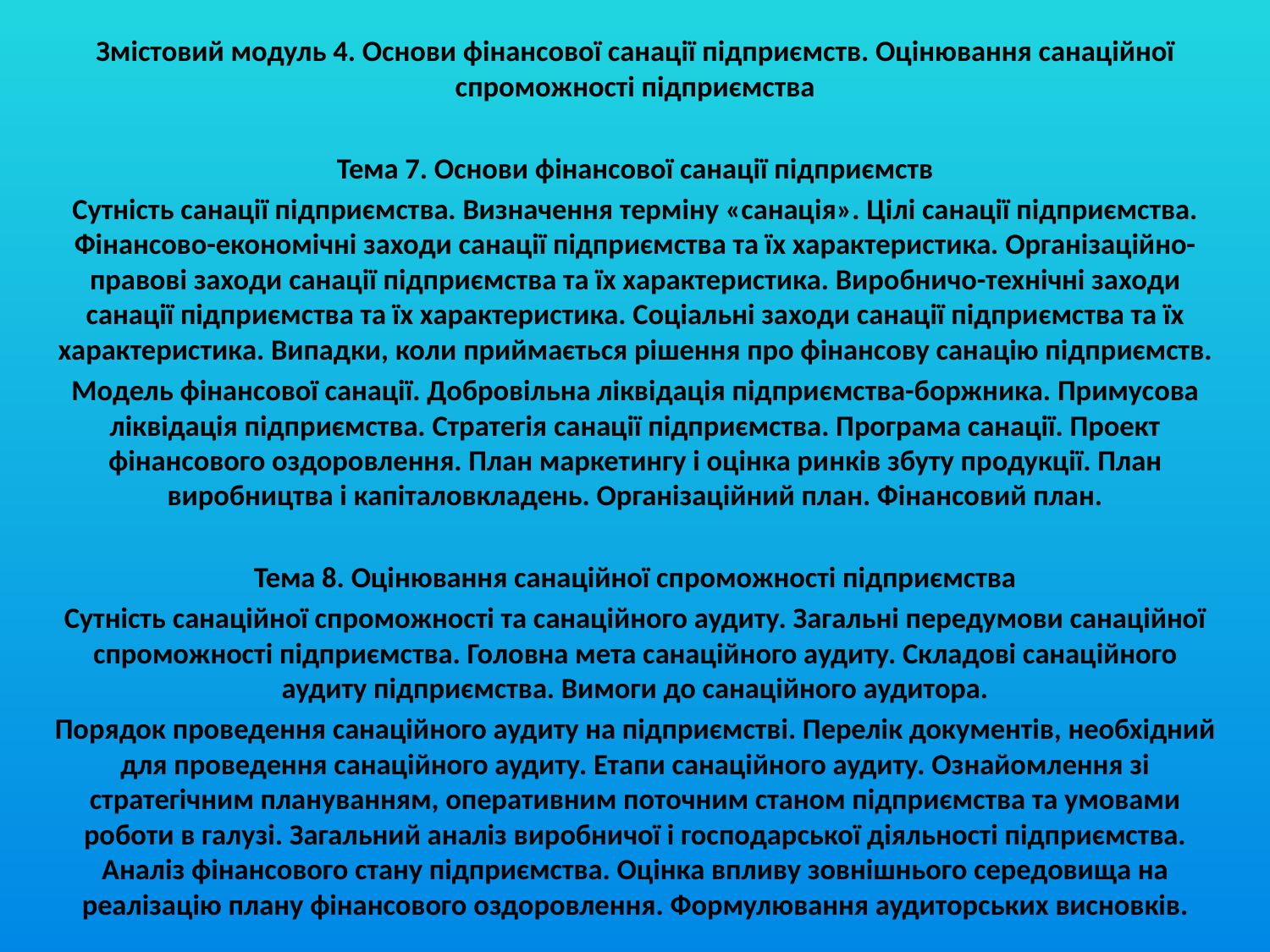

Змістовий модуль 4. Основи фінансової санації підприємств. Оцінювання санаційної спроможності підприємства

Тема 7. Основи фінансової санації підприємств
Сутність санації підприємства. Визначення терміну «санація». Цілі санації підприємства. Фінансово-економічні заходи санації підприємства та їх характеристика. Організаційно-правові заходи санації підприємства та їх характеристика. Виробничо-технічні заходи санації підприємства та їх характеристика. Соціальні заходи санації підприємства та їх характеристика. Випадки, коли приймається рішення про фінансову санацію підприємств.
Модель фінансової санації. Добровільна ліквідація підприємства-боржника. Примусова ліквідація підприємства. Стратегія санації підприємства. Програма санації. Проект фінансового оздоровлення. План маркетингу і оцінка ринків збуту продукції. План виробництва і капіталовкладень. Організаційний план. Фінансовий план.

Тема 8. Оцінювання санаційної спроможності підприємства
Сутність санаційної спроможності та санаційного аудиту. Загальні передумови санаційної спроможності підприємства. Головна мета санаційного аудиту. Складові санаційного аудиту підприємства. Вимоги до санаційного аудитора.
Порядок проведення санаційного аудиту на підприємстві. Перелік документів, необхідний для проведення санаційного аудиту. Етапи санаційного аудиту. Ознайомлення зі стратегічним плануванням, оперативним поточним станом підприємства та умовами роботи в галузі. Загальний аналіз виробничої і господарської діяльності підприємства. Аналіз фінансового стану підприємства. Оцінка впливу зовнішнього середовища на реалізацію плану фінансового оздоровлення. Формулювання аудиторських висновків.